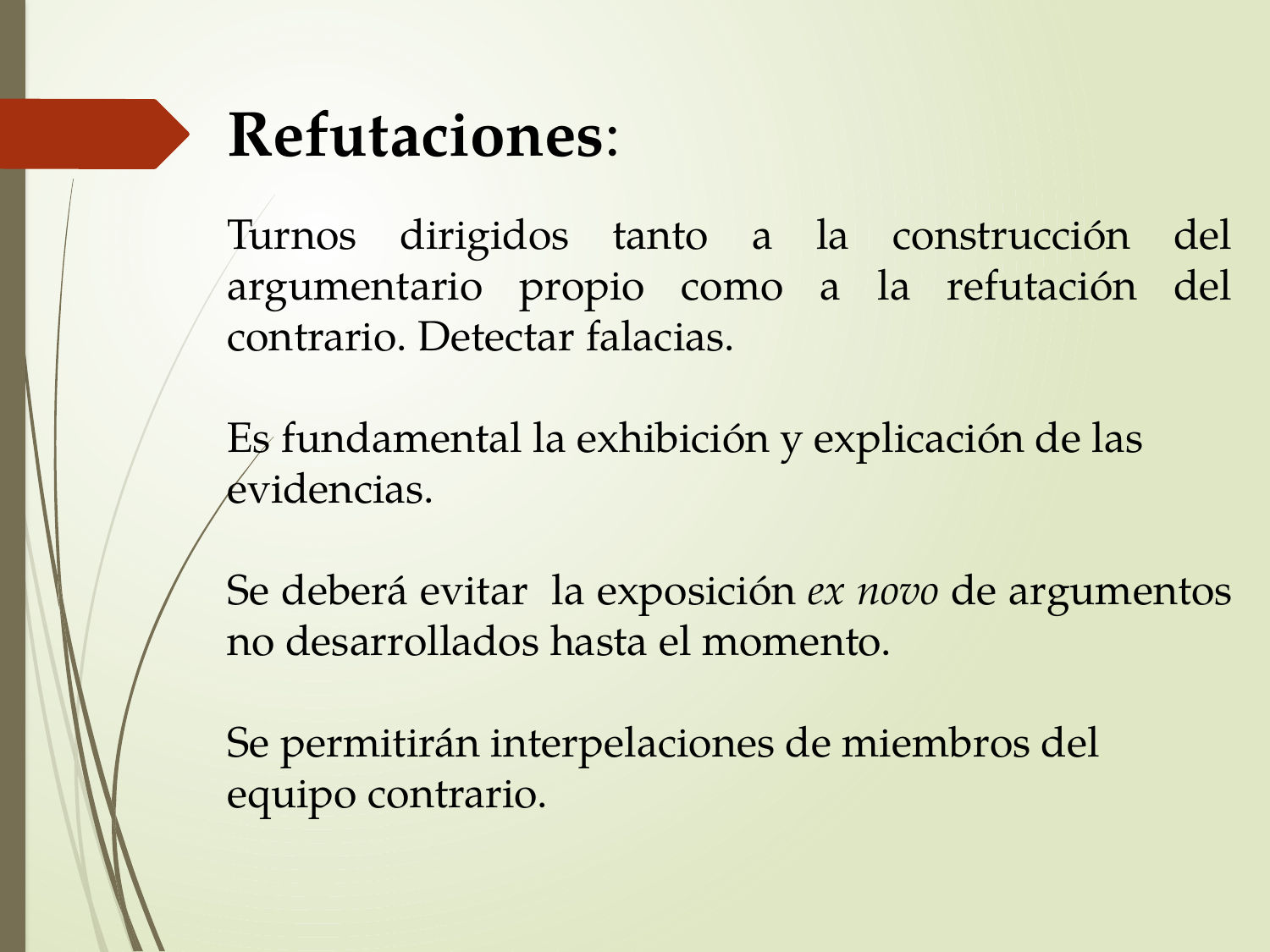

Refutaciones:

Turnos dirigidos tanto a la construcción del argumentario propio como a la refutación del contrario. Detectar falacias.

Es fundamental la exhibición y explicación de las evidencias.

Se deberá evitar  la exposición ex novo de argumentos no desarrollados hasta el momento.

Se permitirán interpelaciones de miembros del equipo contrario.